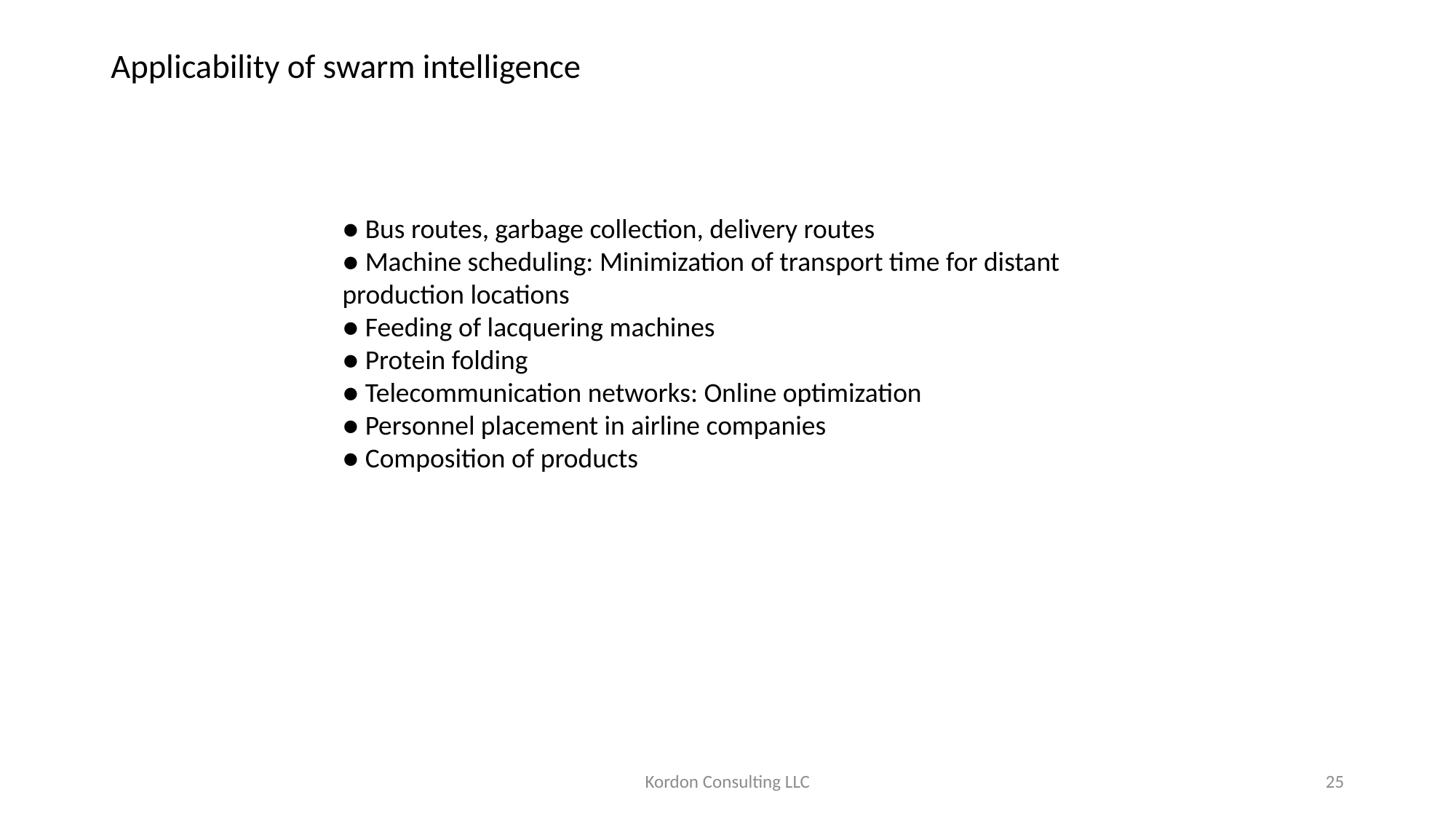

# Applicability of swarm intelligence
● Bus routes, garbage collection, delivery routes
● Machine scheduling: Minimization of transport time for distant production locations
● Feeding of lacquering machines
● Protein folding
● Telecommunication networks: Online optimization
● Personnel placement in airline companies
● Composition of products
Kordon Consulting LLC
25